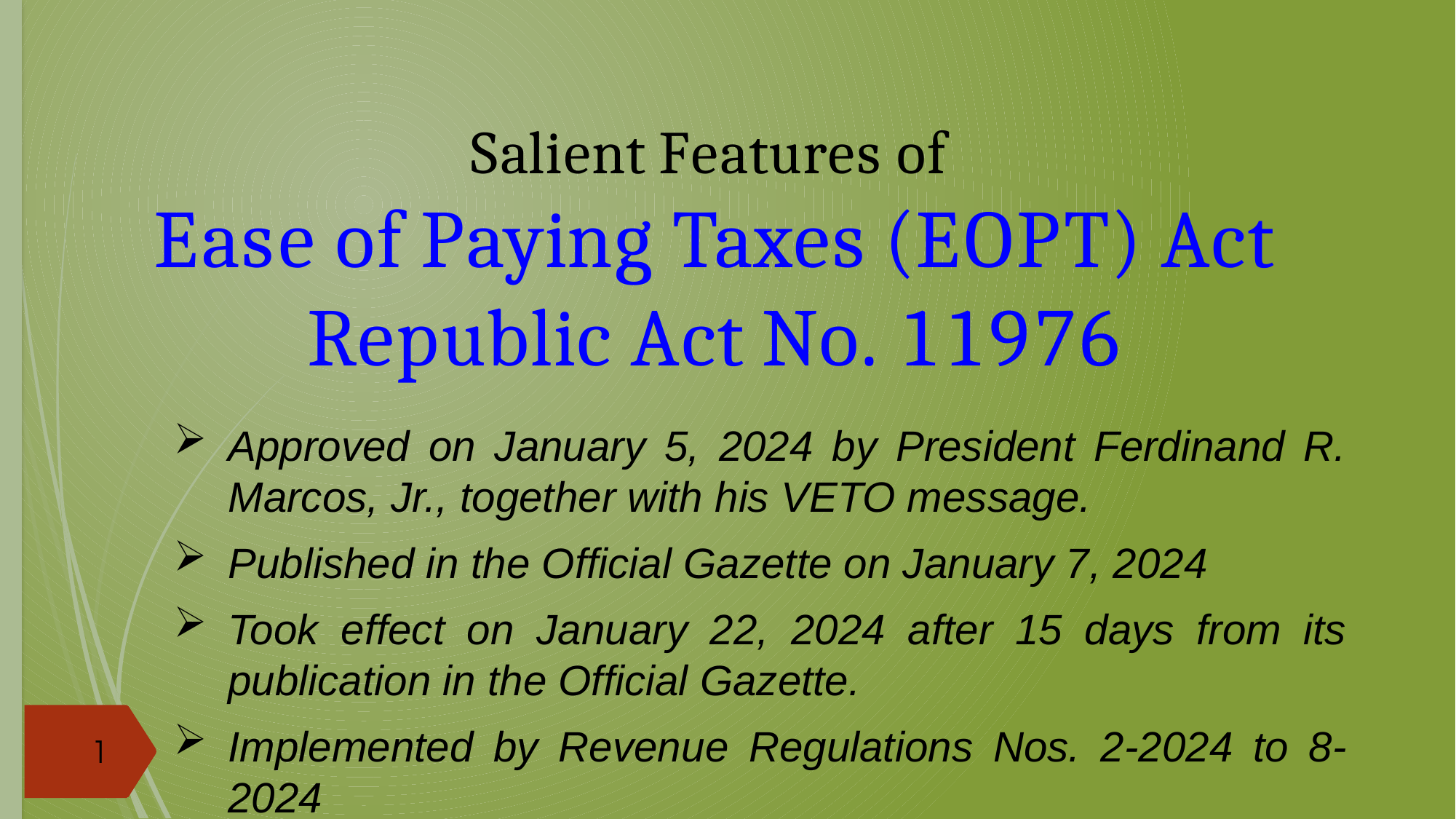

# Salient Features of Ease of Paying Taxes (EOPT) Act Republic Act No. 11976
Approved on January 5, 2024 by President Ferdinand R. Marcos, Jr., together with his VETO message.
Published in the Official Gazette on January 7, 2024
Took effect on January 22, 2024 after 15 days from its publication in the Official Gazette.
Implemented by Revenue Regulations Nos. 2-2024 to 8-2024
1